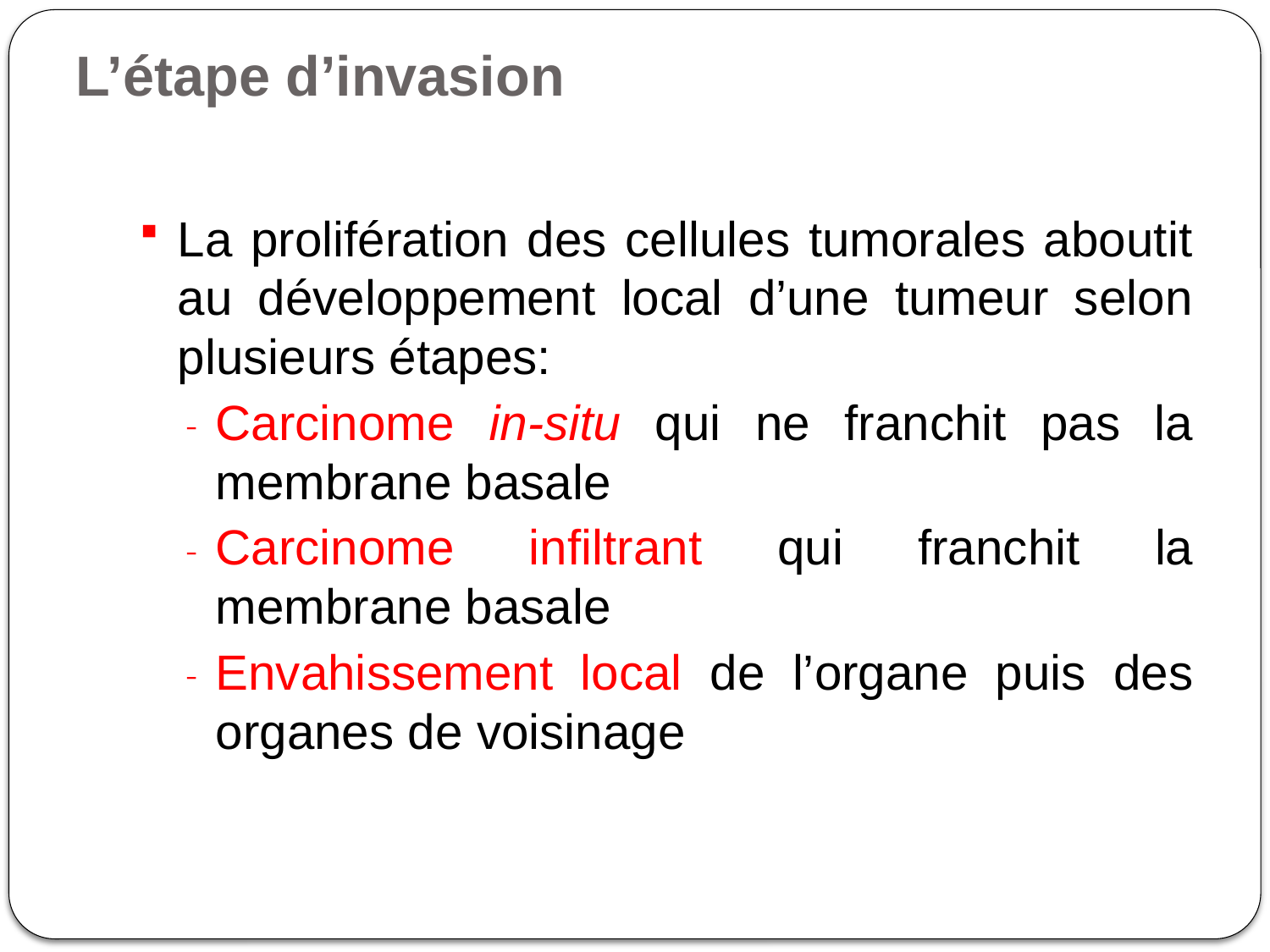

# L’étape d’invasion
La prolifération des cellules tumorales aboutit au développement local d’une tumeur selon plusieurs étapes:
Carcinome in-situ qui ne franchit pas la membrane basale
Carcinome infiltrant qui franchit la membrane basale
Envahissement local de l’organe puis des organes de voisinage